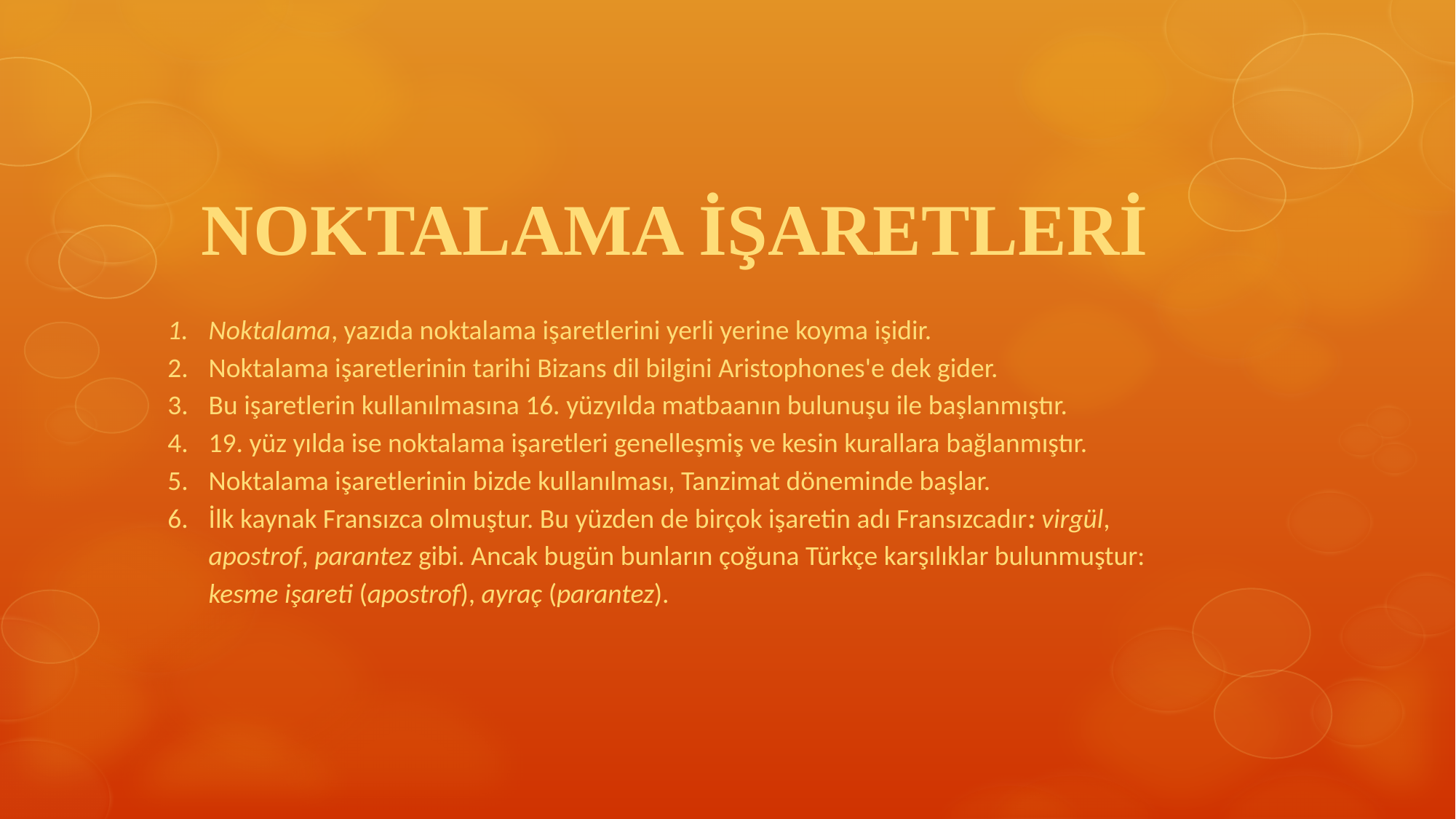

NOKTALAMA İŞARETLERİ

Noktalama, yazıda noktalama işaretlerini yerli yerine koyma işidir.
Noktalama işaretlerinin tarihi Bizans dil bilgini Aristophones'e dek gider.
Bu işaretlerin kullanılmasına 16. yüzyılda matbaanın bulunuşu ile başlanmıştır.
19. yüz yılda ise noktalama işaretleri genelleşmiş ve kesin kurallara bağlanmıştır.
Noktalama işaretlerinin bizde kullanılması, Tanzimat döneminde başlar.
İlk kaynak Fransızca olmuştur. Bu yüzden de birçok işaretin adı Fransızcadır: virgül, apostrof, parantez gibi. Ancak bugün bunların çoğuna Türkçe karşılıklar bulunmuştur: kesme işareti (apostrof), ayraç (parantez).